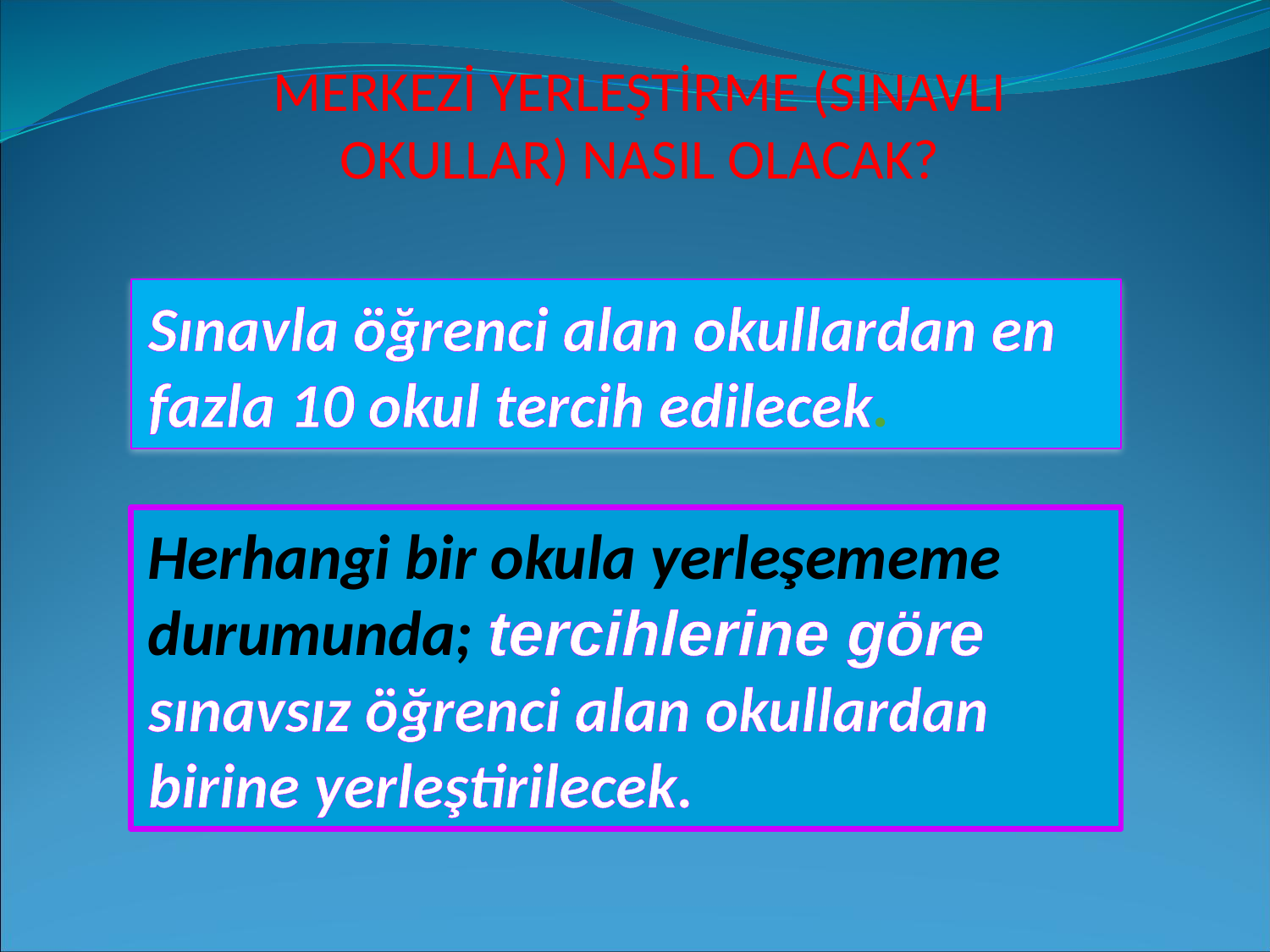

MERKEZİ YERLEŞTİRME (SINAVLI OKULLAR) NASIL OLACAK?
Sınavla öğrenci alan okullardan en fazla 10 okul tercih edilecek.
Herhangi bir okula yerleşememe durumunda; tercihlerine göre sınavsız öğrenci alan okullardan birine yerleştirilecek.